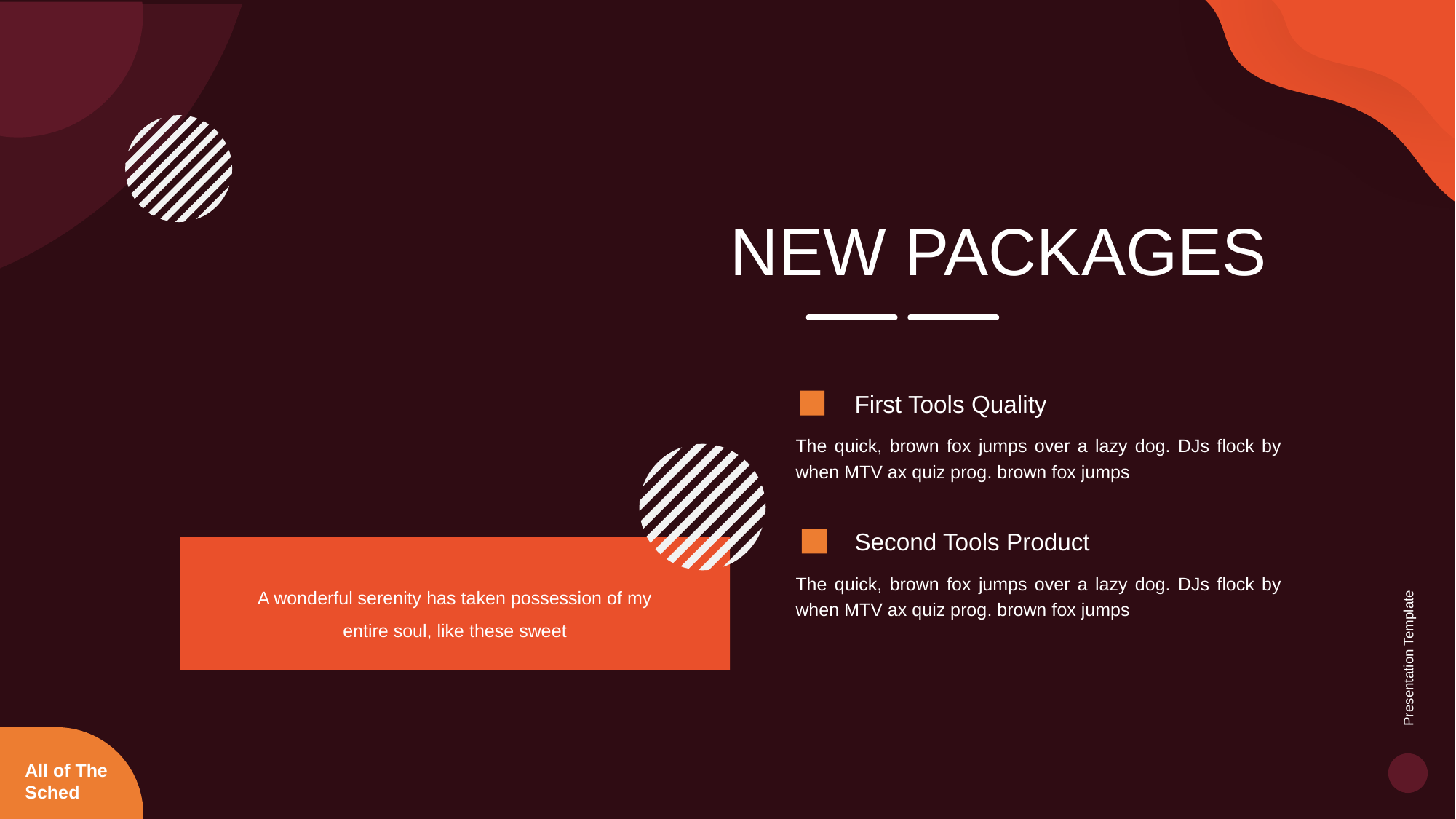

NEW PACKAGES

First Tools Quality

The quick, brown fox jumps over a lazy dog. DJs flock by when MTV ax quiz prog. brown fox jumps

Second Tools Product

The quick, brown fox jumps over a lazy dog. DJs flock by when MTV ax quiz prog. brown fox jumps
A wonderful serenity has taken possession of my entire soul, like these sweet
Presentation Template

All of The Sched